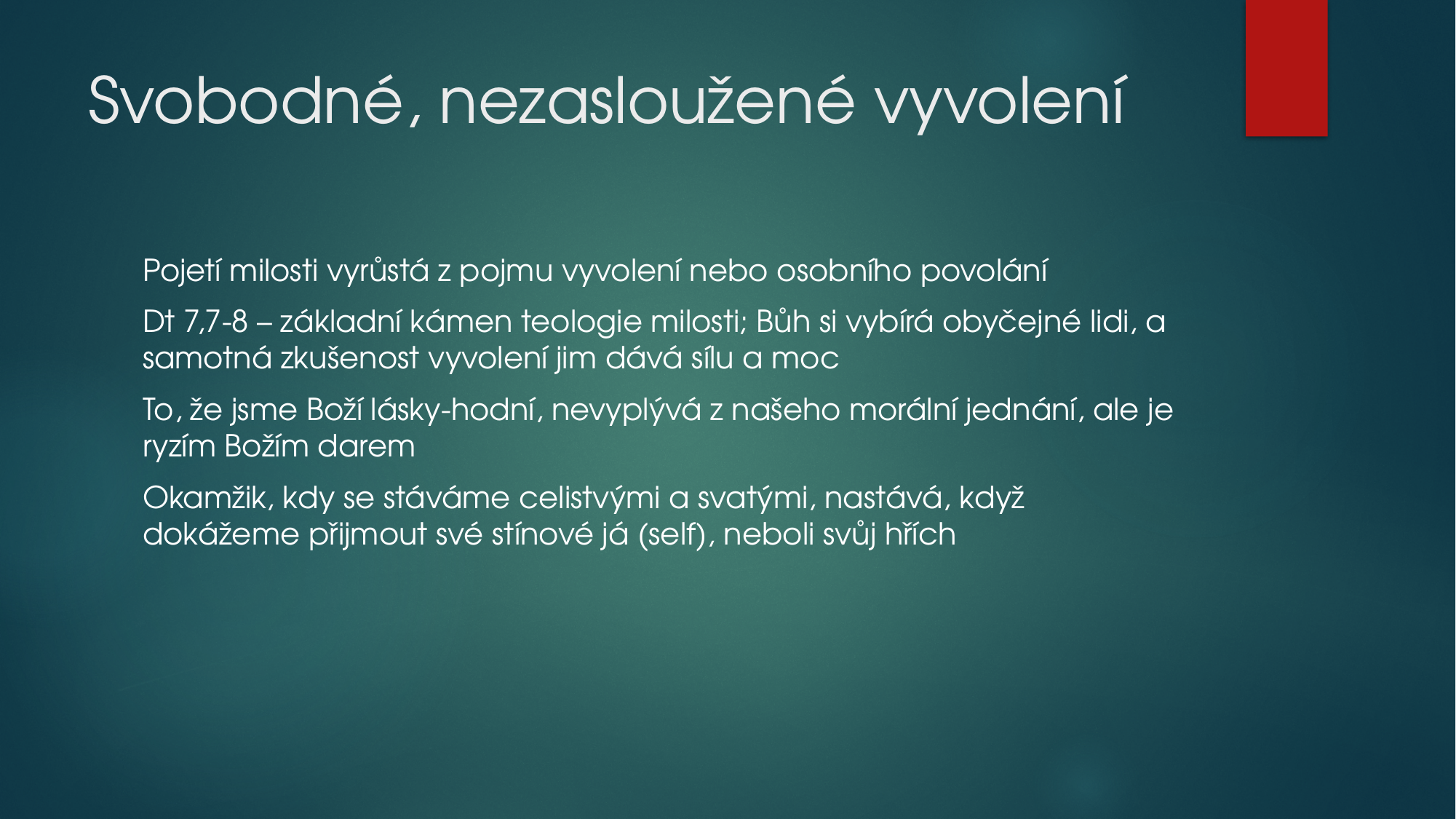

# Svobodné, nezasloužené vyvolení
Pojetí milosti vyrůstá z pojmu vyvolení nebo osobního povolání
Dt 7,7-8 – základní kámen teologie milosti; Bůh si vybírá obyčejné lidi, a samotná zkušenost vyvolení jim dává sílu a moc
To, že jsme Boží lásky-hodní, nevyplývá z našeho morální jednání, ale je ryzím Božím darem
Okamžik, kdy se stáváme celistvými a svatými, nastává, když dokážeme přijmout své stínové já (self), neboli svůj hřích